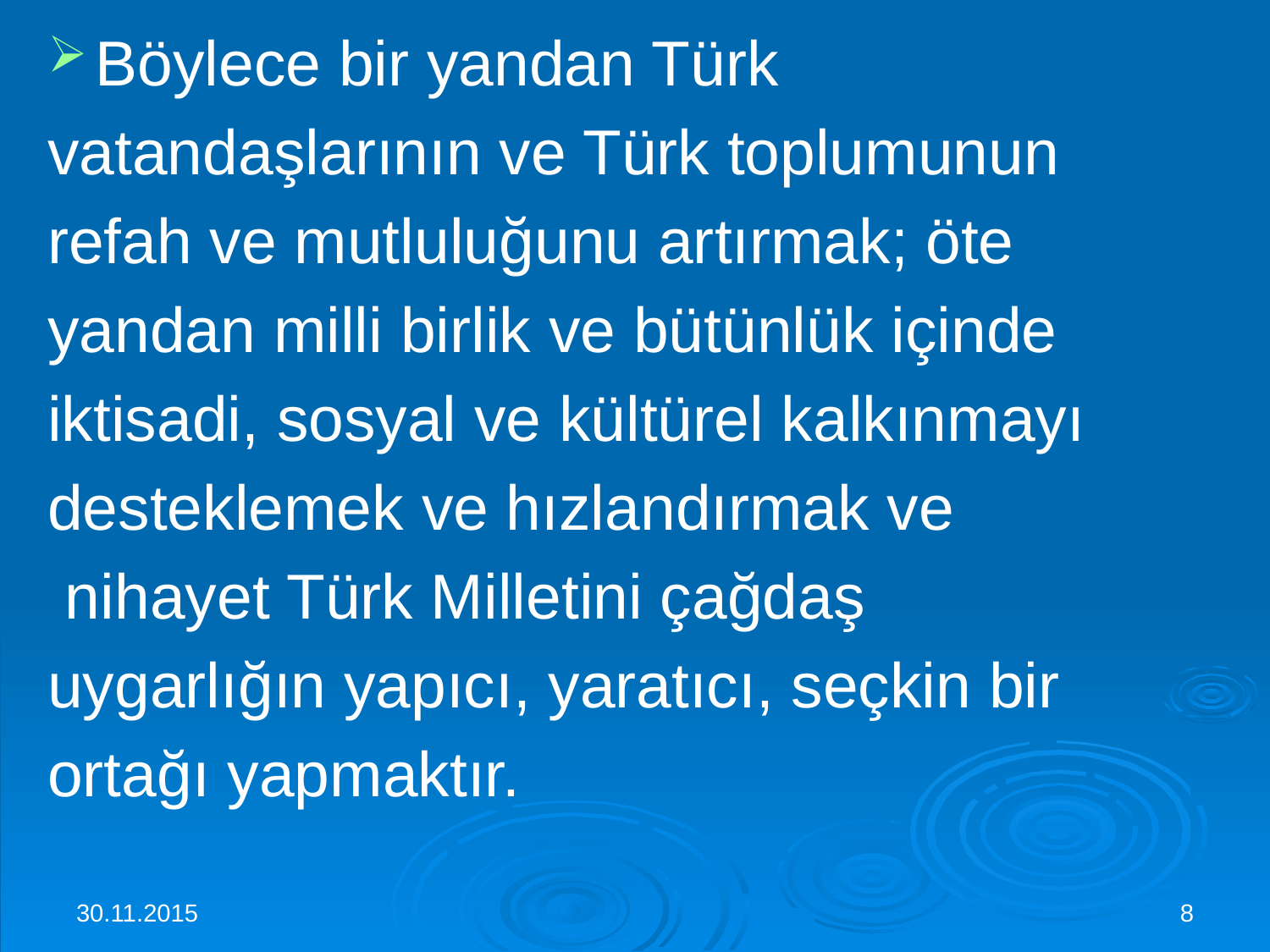

Böylece bir yandan Türk
vatandaşlarının ve Türk toplumunun
refah ve mutluluğunu artırmak; öte
yandan milli birlik ve bütünlük içinde
iktisadi, sosyal ve kültürel kalkınmayı
desteklemek ve hızlandırmak ve
 nihayet Türk Milletini çağdaş
uygarlığın yapıcı, yaratıcı, seçkin bir
ortağı yapmaktır.
30.11.2015
8